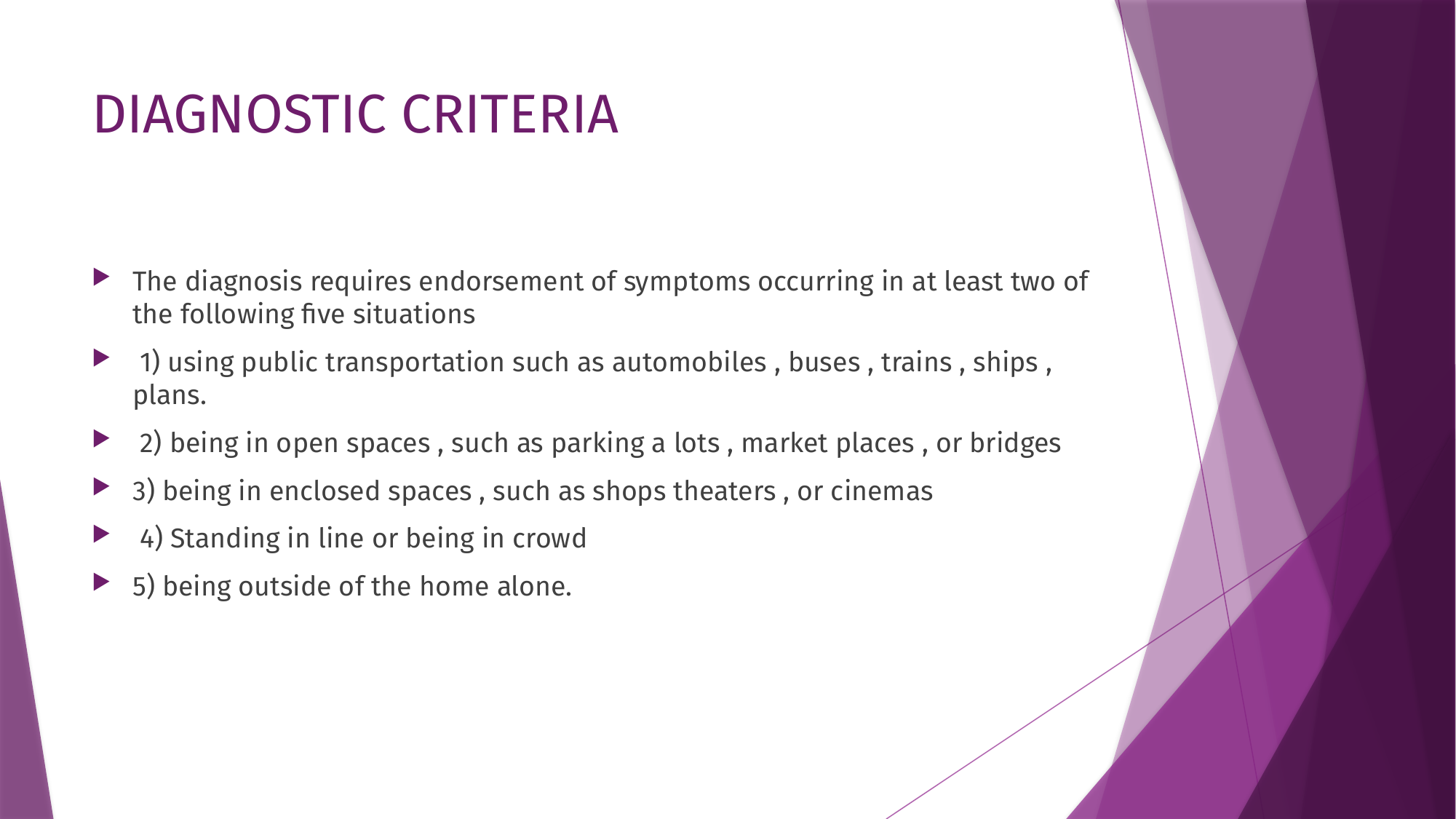

# DIAGNOSTIC CRITERIA
The diagnosis requires endorsement of symptoms occurring in at least two of the following five situations
 1) using public transportation such as automobiles , buses , trains , ships , plans.
 2) being in open spaces , such as parking a lots , market places , or bridges
3) being in enclosed spaces , such as shops theaters , or cinemas
 4) Standing in line or being in crowd
5) being outside of the home alone.